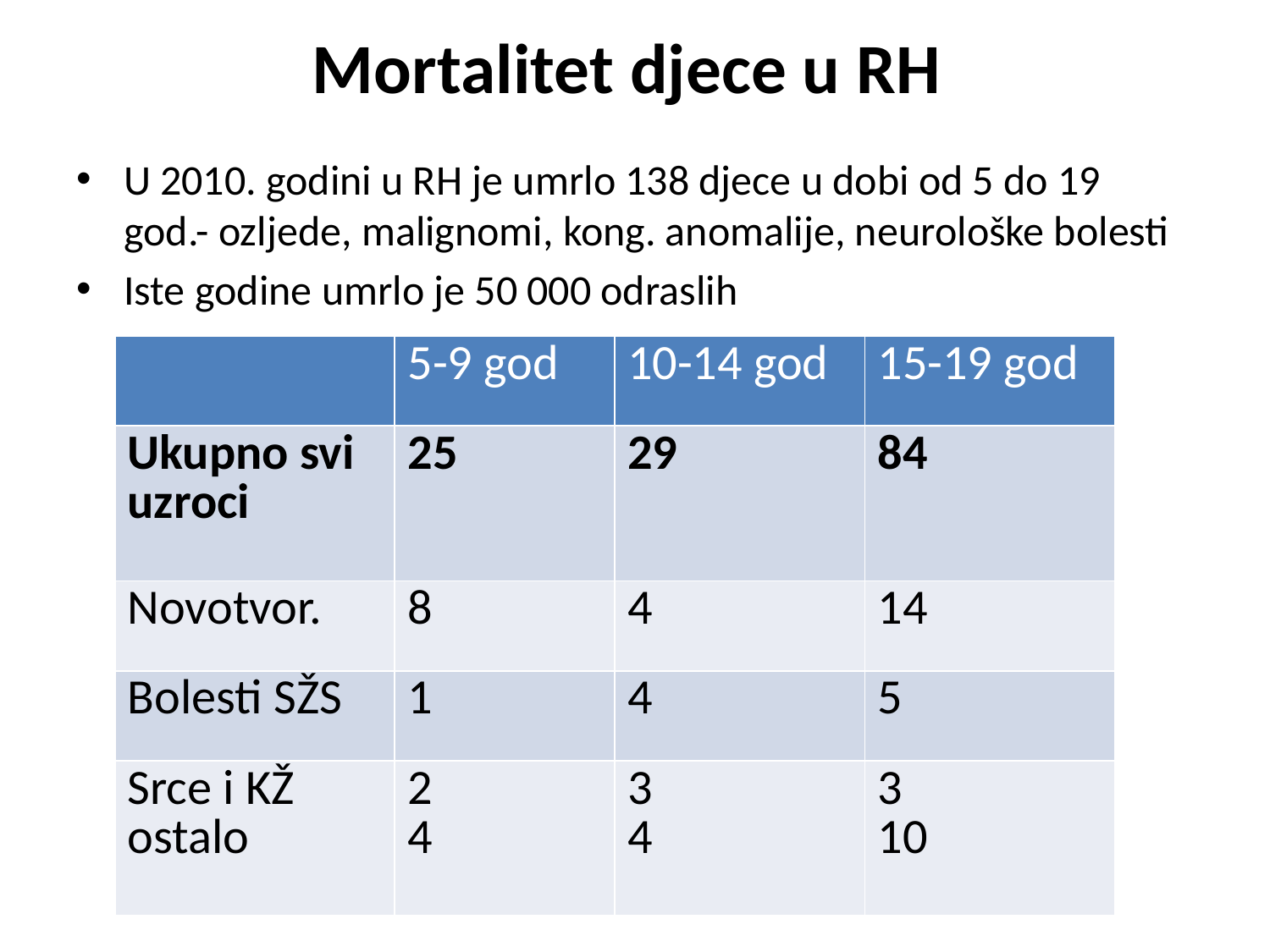

# Mortalitet djece u RH
U 2010. godini u RH je umrlo 138 djece u dobi od 5 do 19 god.- ozljede, malignomi, kong. anomalije, neurološke bolesti
Iste godine umrlo je 50 000 odraslih
|  | 5-9 god | 10-14 god | 15-19 god |
| --- | --- | --- | --- |
| Ukupno svi uzroci | 25 | 29 | 84 |
| Novotvor. | 8 | 4 | 14 |
| Bolesti SŽS | 1 | 4 | 5 |
| Srce i KŽ ostalo | 2 4 | 3 4 | 3 10 |